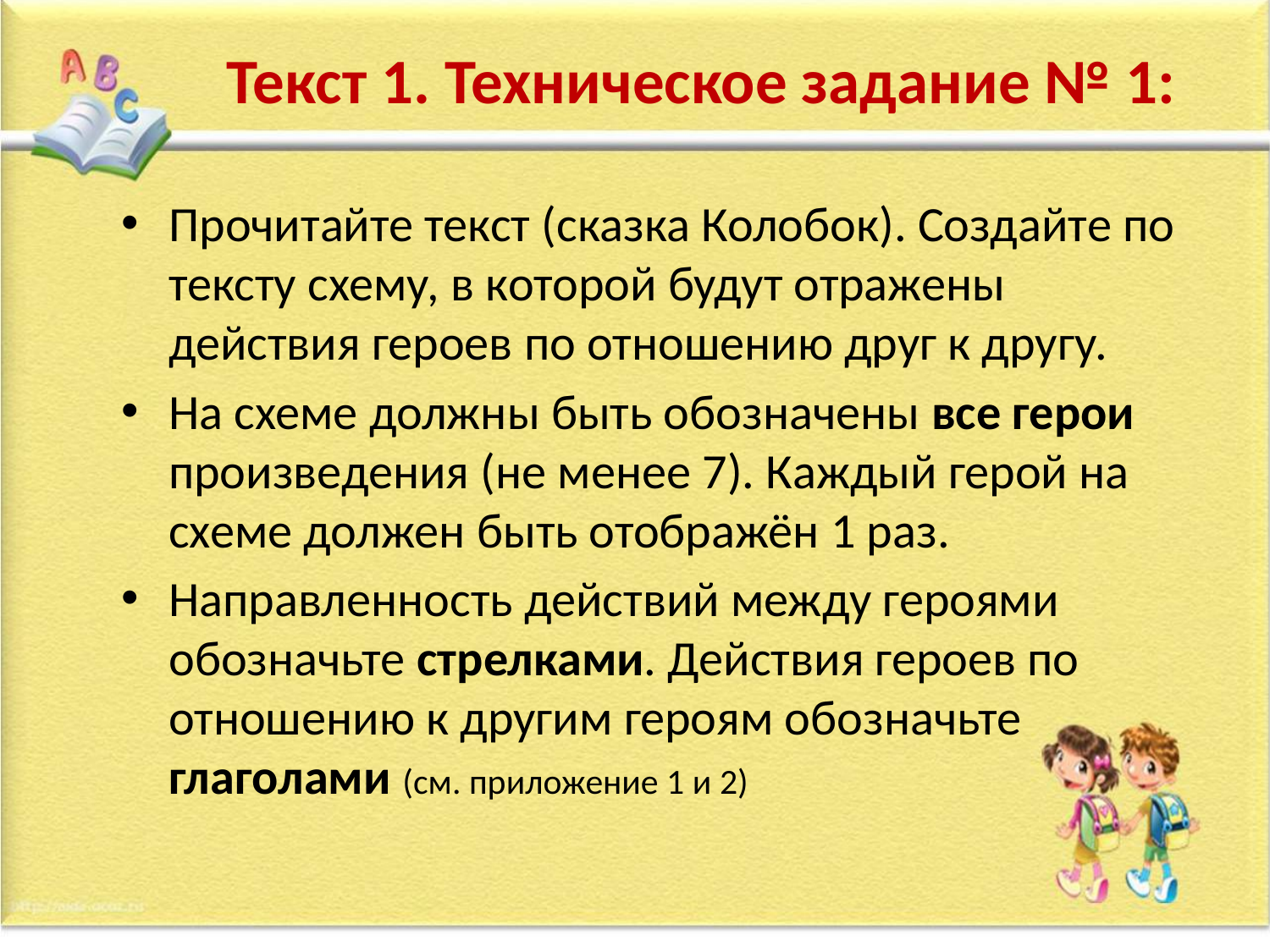

Текст 1. Техническое задание № 1:
Прочитайте текст (сказка Колобок). Создайте по тексту схему, в которой будут отражены действия героев по отношению друг к другу.
На схеме должны быть обозначены все герои произведения (не менее 7). Каждый герой на схеме должен быть отображён 1 раз.
Направленность действий между героями обозначьте стрелками. Действия героев по отношению к другим героям обозначьте глаголами (см. приложение 1 и 2)